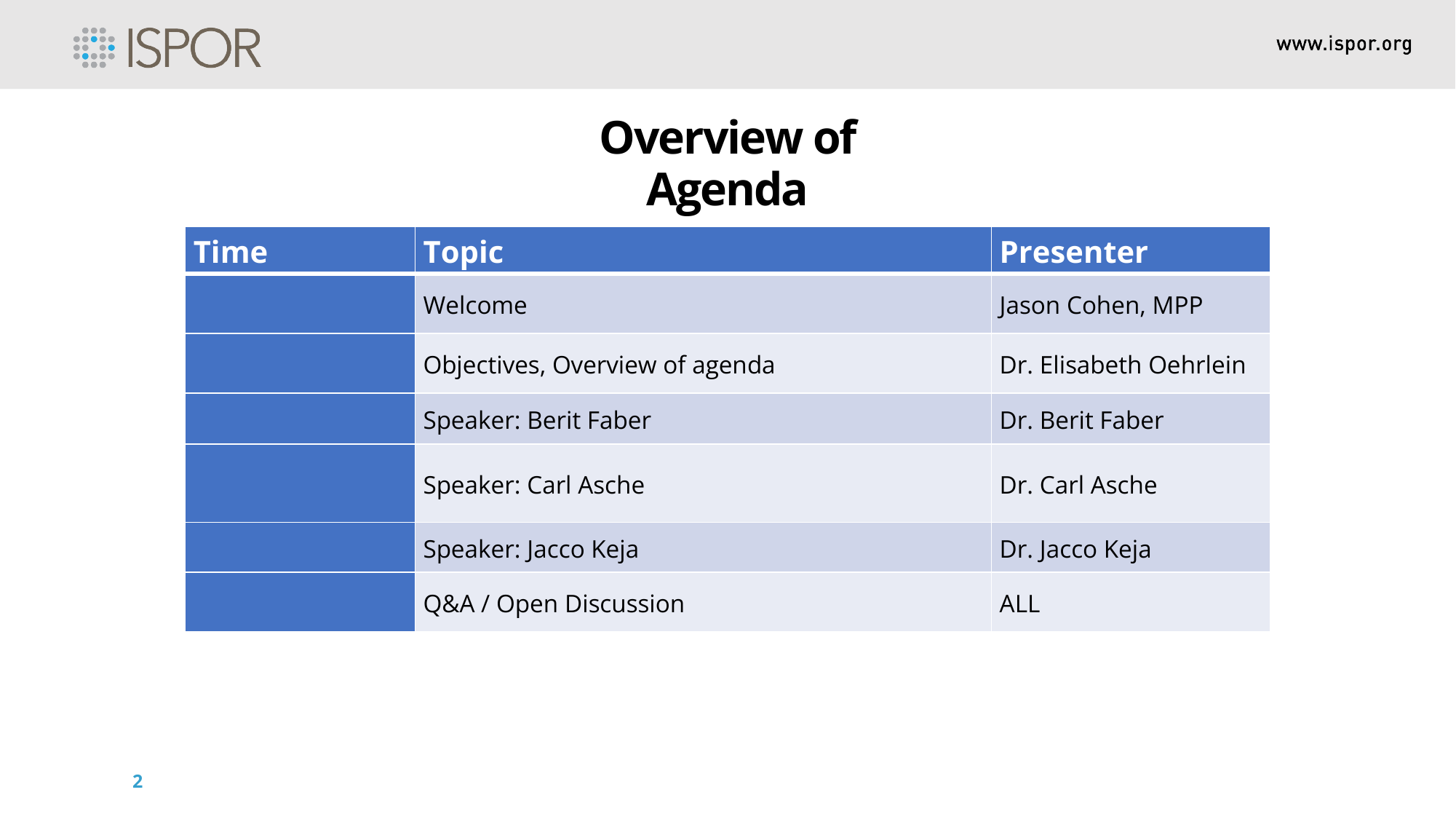

Overview of Agenda
| Time | Topic | Presenter |
| --- | --- | --- |
|  | Welcome | Jason Cohen, MPP |
|  | Objectives, Overview of agenda | Dr. Elisabeth Oehrlein |
|  | Speaker: Berit Faber | Dr. Berit Faber |
|  | Speaker: Carl Asche | Dr. Carl Asche |
|  | Speaker: Jacco Keja | Dr. Jacco Keja |
|  | Q&A / Open Discussion | ALL |
2